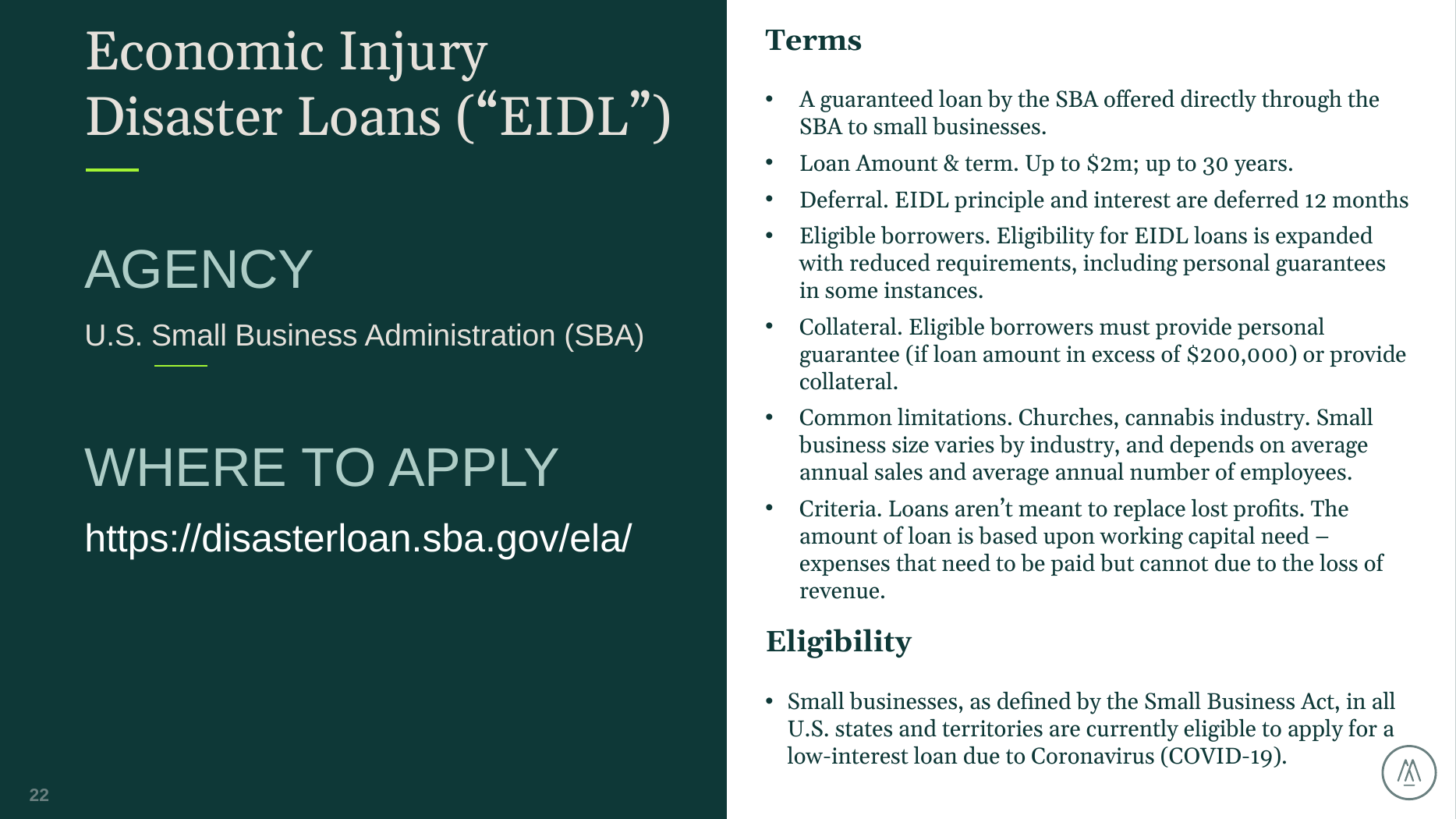

Terms
A guaranteed loan by the SBA offered directly through the SBA to small businesses.
Loan Amount & term. Up to $2m; up to 30 years.
Deferral. EIDL principle and interest are deferred 12 months
Eligible borrowers. Eligibility for EIDL loans is expanded with reduced requirements, including personal guarantees in some instances.
Collateral. Eligible borrowers must provide personal guarantee (if loan amount in excess of $200,000) or provide collateral.
Common limitations. Churches, cannabis industry. Small business size varies by industry, and depends on average annual sales and average annual number of employees.
Criteria. Loans aren’t meant to replace lost profits. The amount of loan is based upon working capital need – expenses that need to be paid but cannot due to the loss of revenue.
Eligibility
Small businesses, as defined by the Small Business Act, in all U.S. states and territories are currently eligible to apply for a low-interest loan due to Coronavirus (COVID-19).
# Economic Injury Disaster Loans (“EIDL”)
AGENCY
U.S. Small Business Administration (SBA)

WHERE TO APPLY
https://disasterloan.sba.gov/ela/

22